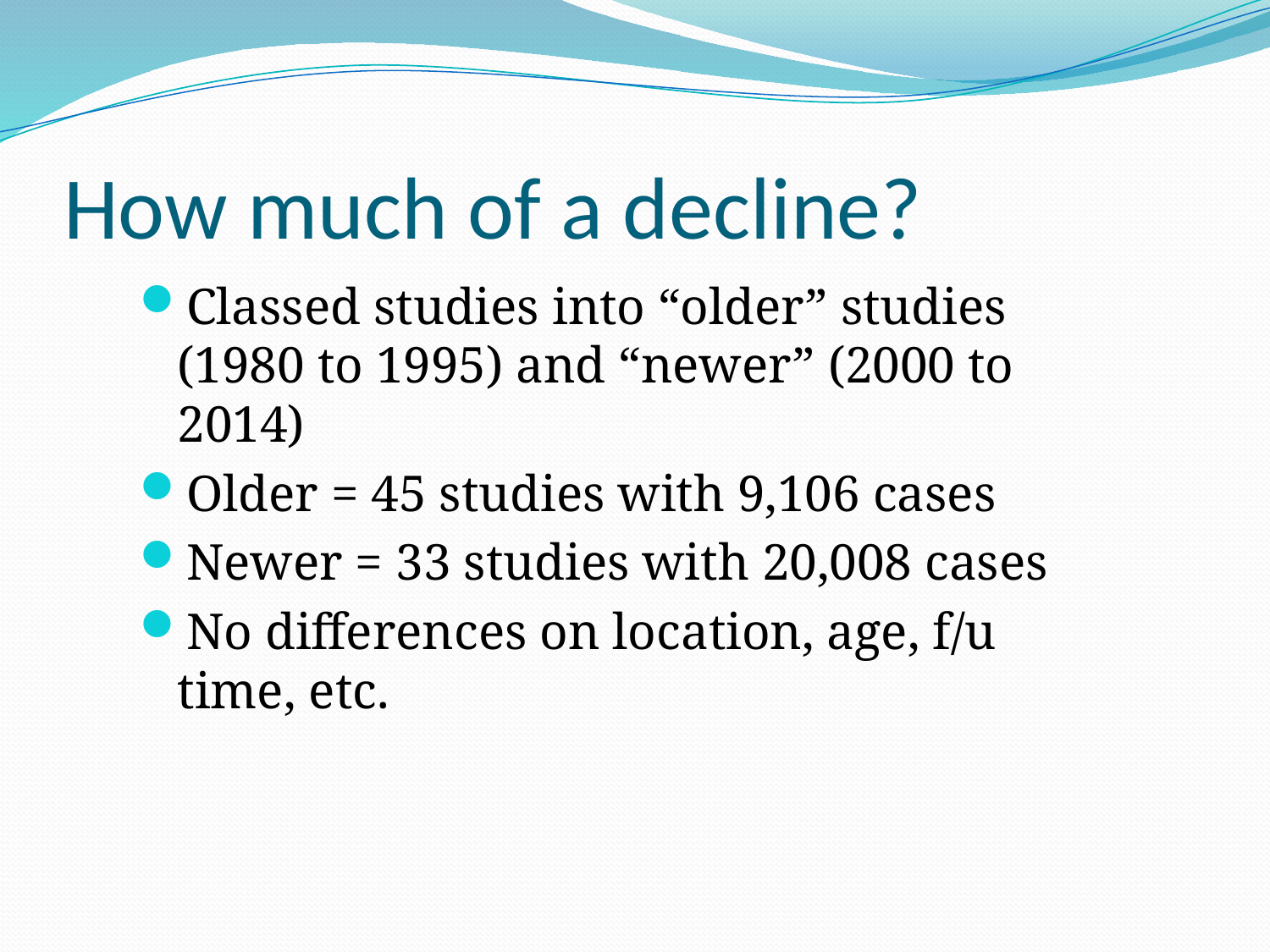

# How much of a decline?
Classed studies into “older” studies (1980 to 1995) and “newer” (2000 to 2014)
Older = 45 studies with 9,106 cases
Newer = 33 studies with 20,008 cases
No differences on location, age, f/u time, etc.